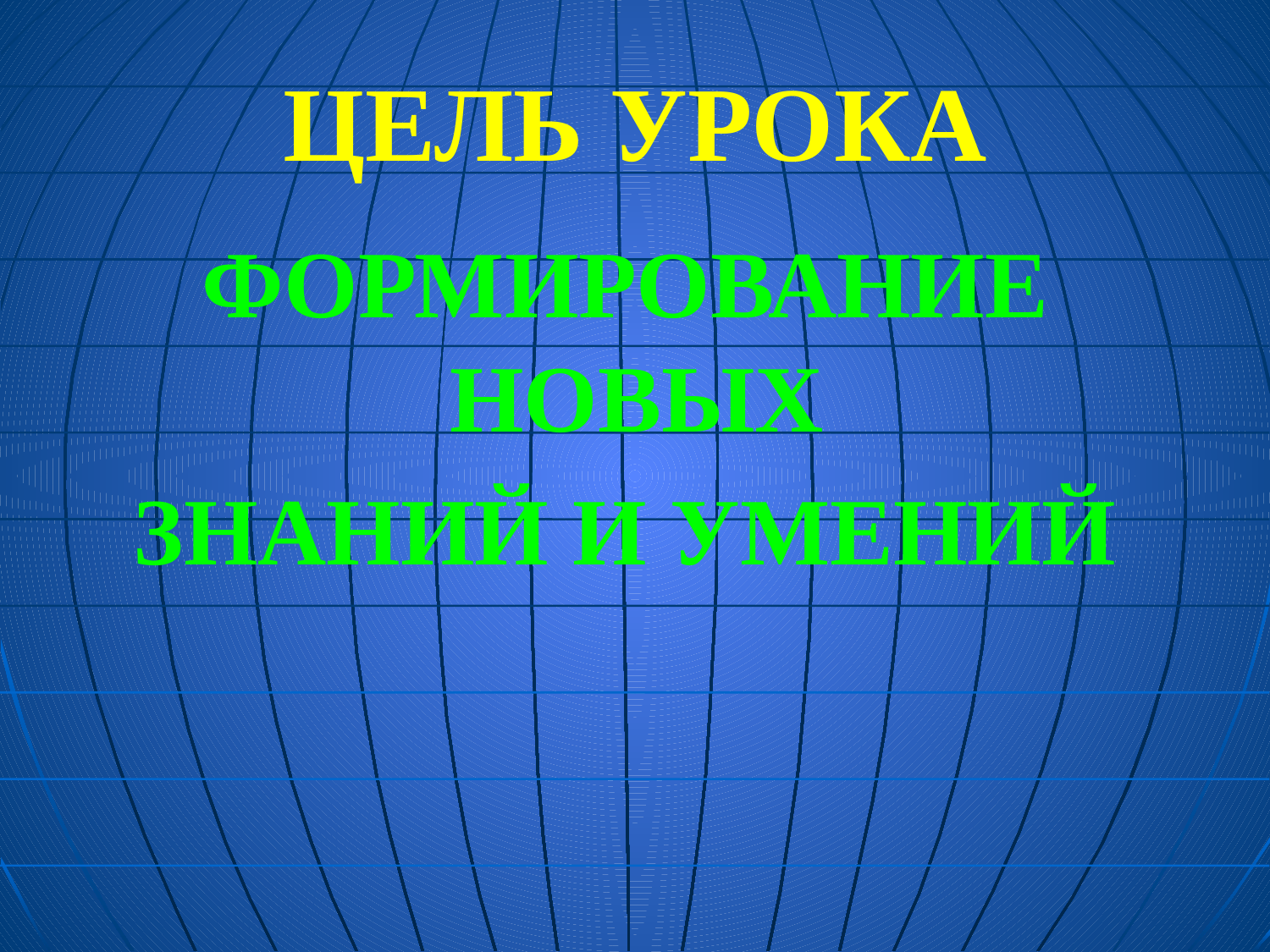

ЦЕЛЬ УРОКА

ФОРМИРОВАНИЕ НОВЫХ
ЗНАНИЙ И УМЕНИЙ